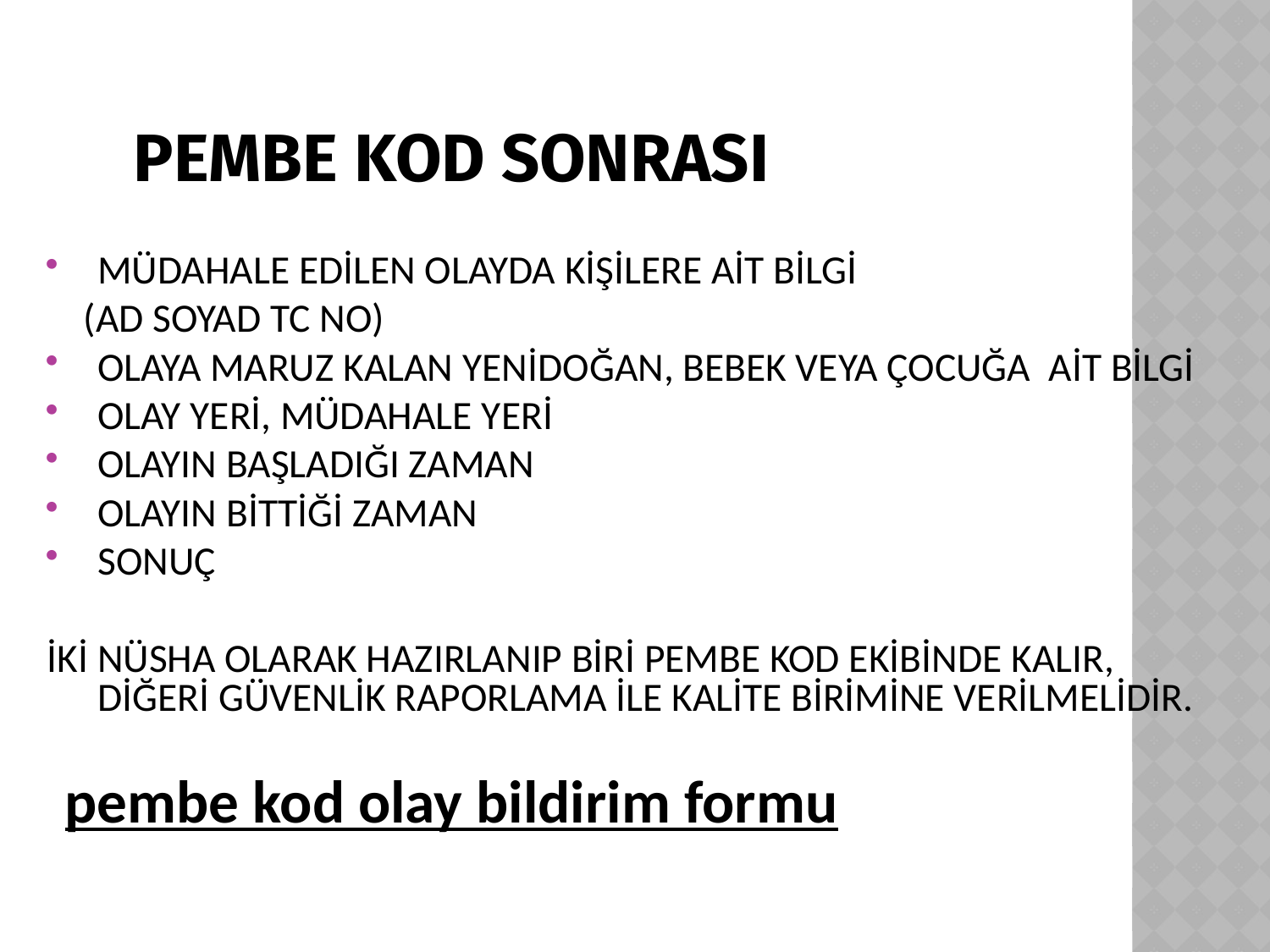

PEMBE KOD SONRASI

MÜDAHALE EDİLEN OLAYDA KİŞİLERE AİT BİLGİ
    (AD SOYAD TC NO)
OLAYA MARUZ KALAN YENİDOĞAN, BEBEK VEYA ÇOCUĞA  AİT BİLGİ
OLAY YERİ, MÜDAHALE YERİ
OLAYIN BAŞLADIĞI ZAMAN
OLAYIN BİTTİĞİ ZAMAN
SONUÇ

İKİ NÜSHA OLARAK HAZIRLANIP BİRİ PEMBE KOD EKİBİNDE KALIR, DİĞERİ GÜVENLİK RAPORLAMA İLE KALİTE BİRİMİNE VERİLMELİDİR.

  pembe kod olay bildirim formu